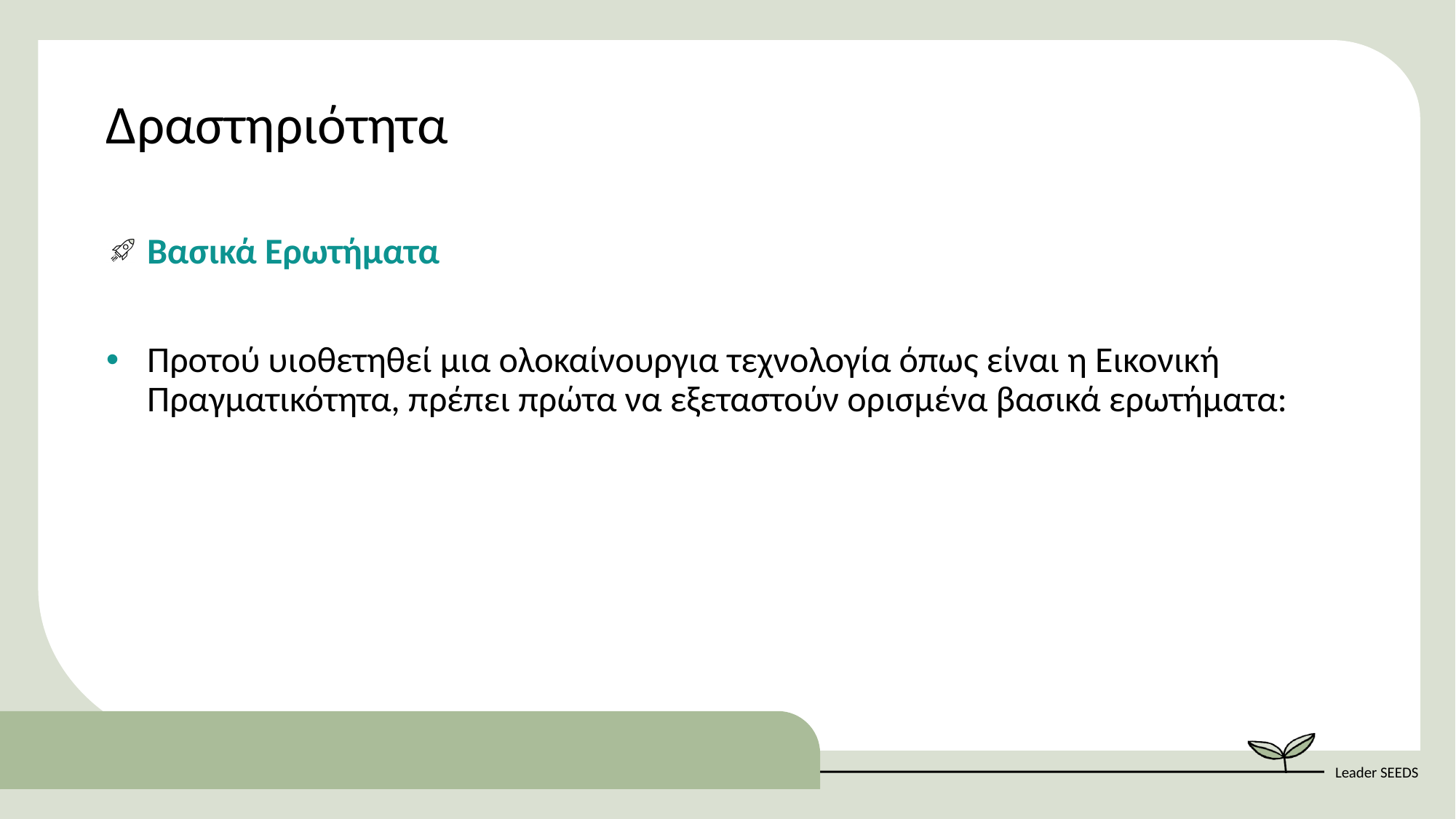

Δραστηριότητα
Βασικά Ερωτήματα

Προτού υιοθετηθεί μια ολοκαίνουργια τεχνολογία όπως είναι η Εικονική Πραγματικότητα, πρέπει πρώτα να εξεταστούν ορισμένα βασικά ερωτήματα: